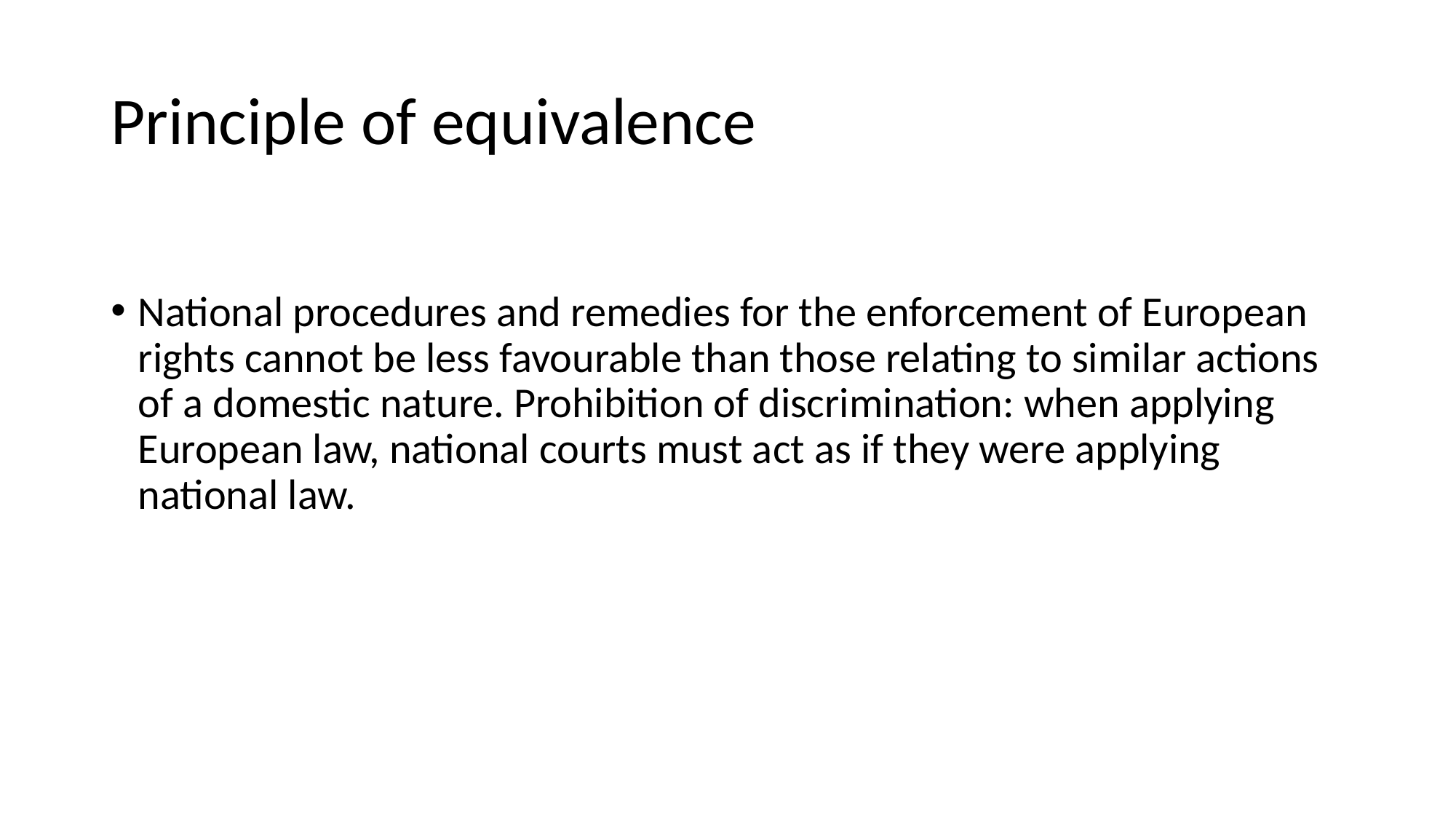

# Principle of equivalence

National procedures and remedies for the enforcement of European rights cannot be less favourable than those relating to similar actions of a domestic nature. Prohibition of discrimination: when applying European law, national courts must act as if they were applying national law.